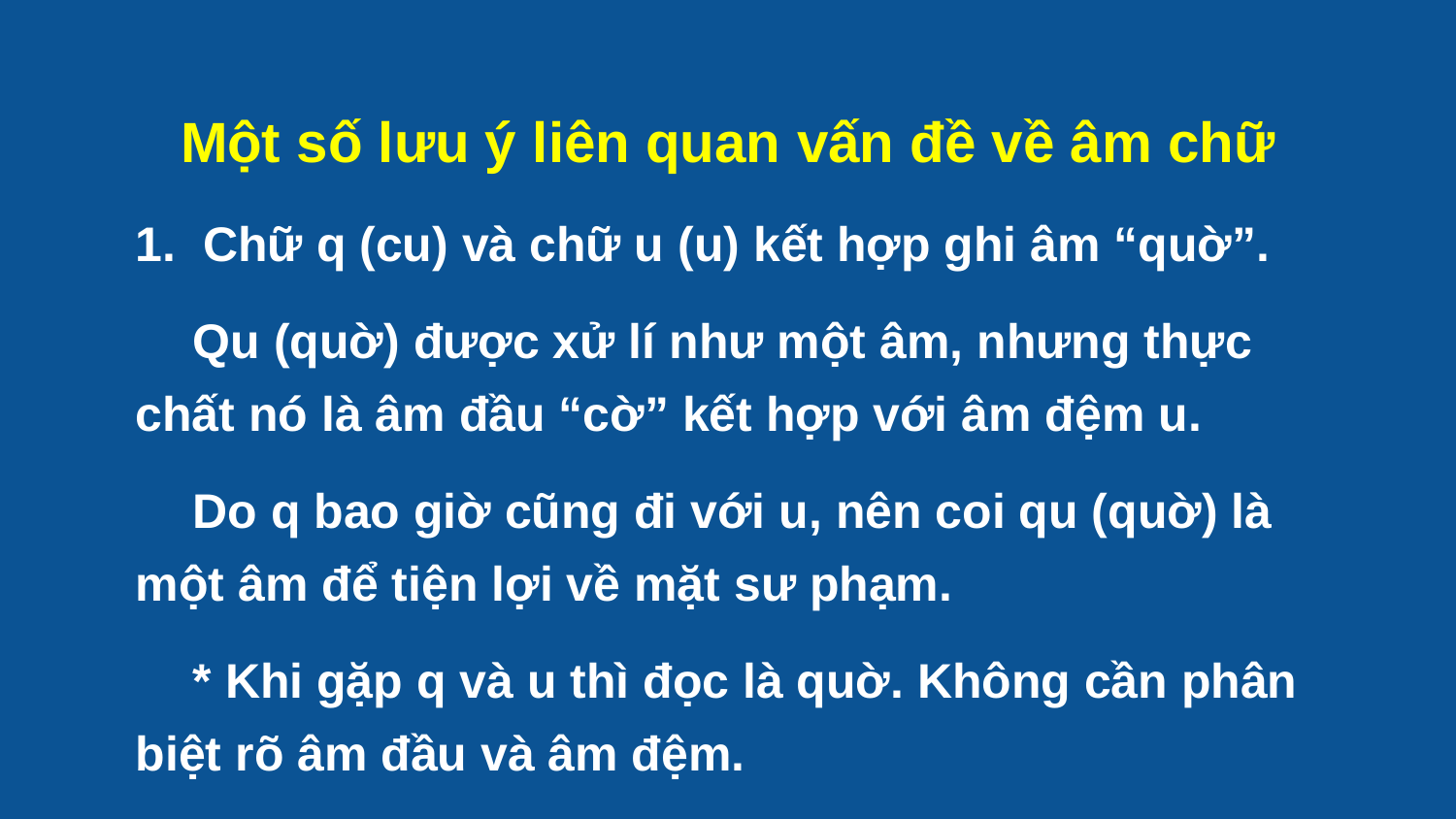

Một số lưu ý liên quan vấn đề về âm chữ
1.  Chữ q (cu) và chữ u (u) kết hợp ghi âm “quờ”.
Qu (quờ) được xử lí như một âm, nhưng thực chất nó là âm đầu “cờ” kết hợp với âm đệm u.
Do q bao giờ cũng đi với u, nên coi qu (quờ) là một âm để tiện lợi về mặt sư phạm.
* Khi gặp q và u thì đọc là quờ. Không cần phân biệt rõ âm đầu và âm đệm.